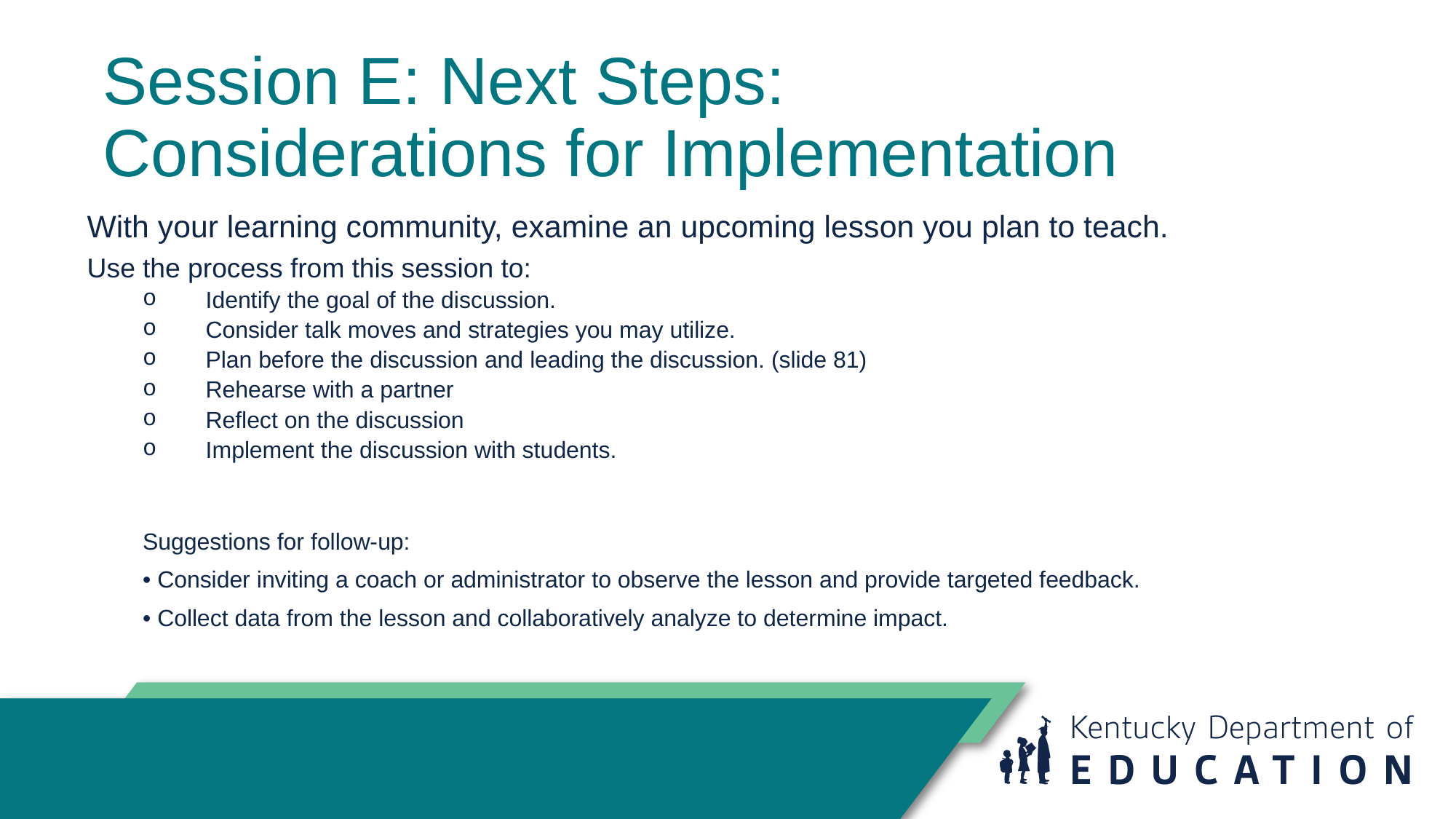

# Session E: Next Steps: Considerations for Implementation
With your learning community, examine an upcoming lesson you plan to teach.
Use the process from this session to:
Identify the goal of the discussion.
Consider talk moves and strategies you may utilize.
Plan before the discussion and leading the discussion. (slide 81)
Rehearse with a partner
Reflect on the discussion
Implement the discussion with students.

Suggestions for follow-up:
• Consider inviting a coach or administrator to observe the lesson and provide targeted feedback.
• Collect data from the lesson and collaboratively analyze to determine impact.